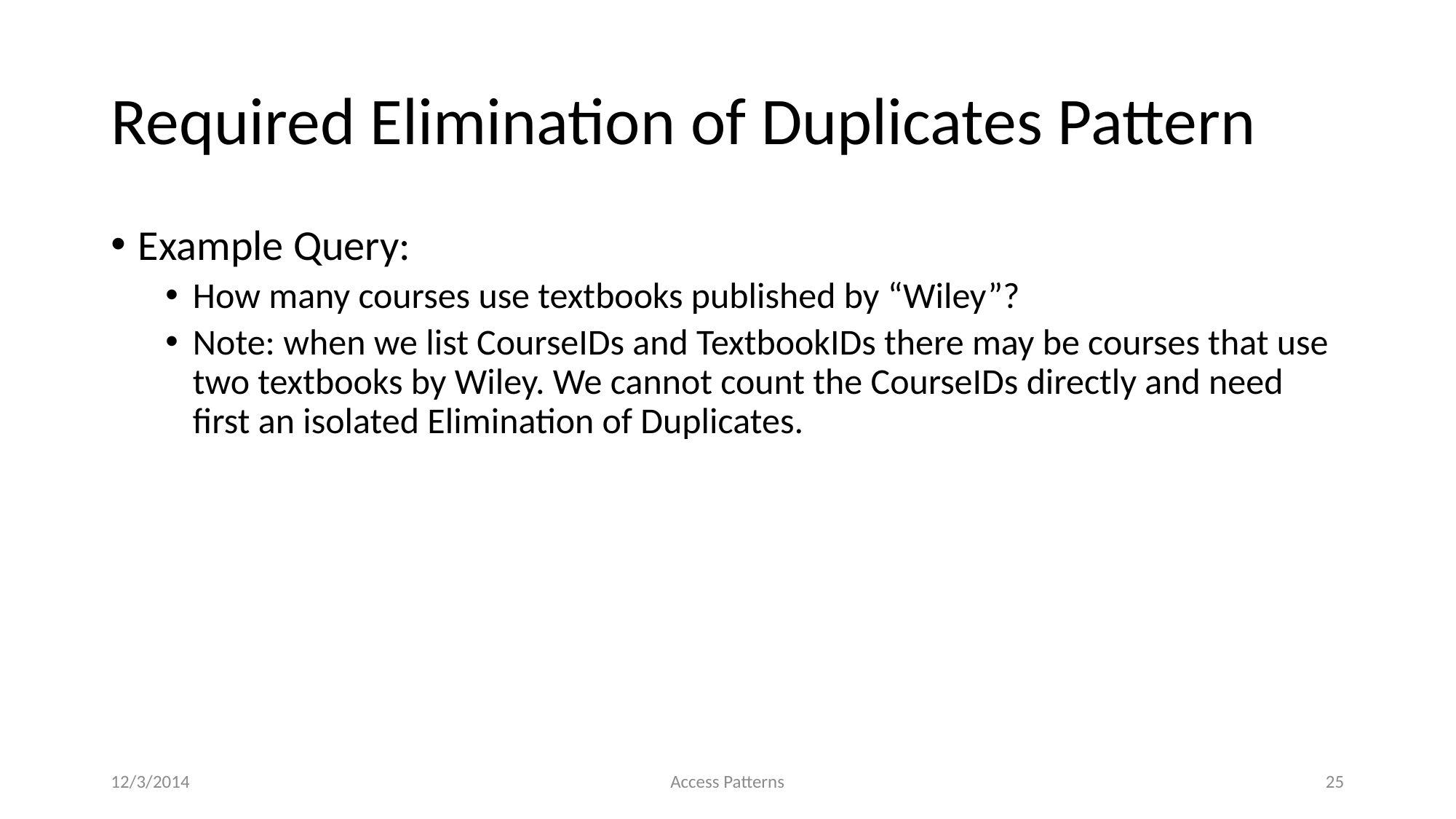

# Required Elimination of Duplicates Pattern
Example Query:
How many courses use textbooks published by “Wiley”?
Note: when we list CourseIDs and TextbookIDs there may be courses that use two textbooks by Wiley. We cannot count the CourseIDs directly and need first an isolated Elimination of Duplicates.
12/3/2014
Access Patterns
25